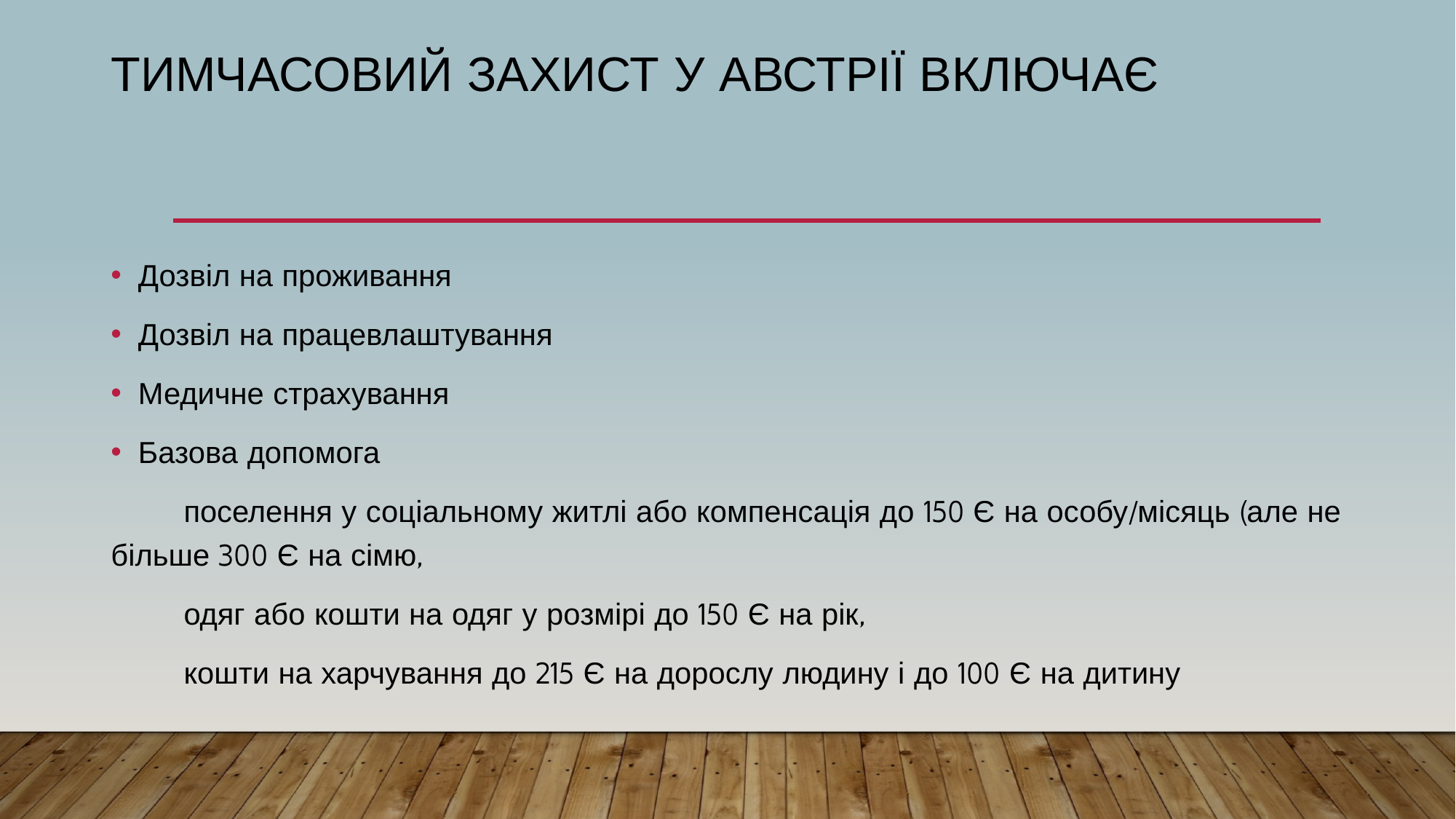

# Тимчасовий захист у Австрії включає
Дозвіл на проживання
Дозвіл на працевлаштування
Медичне страхування
Базова допомога
        поселення у соціальному житлі або компенсація до 150 Є на особу/місяць (але не більше 300 Є на сімю,
        одяг або кошти на одяг у розмірі до 150 Є на рік,
        кошти на харчування до 215 Є на дорослу людину і до 100 Є на дитину